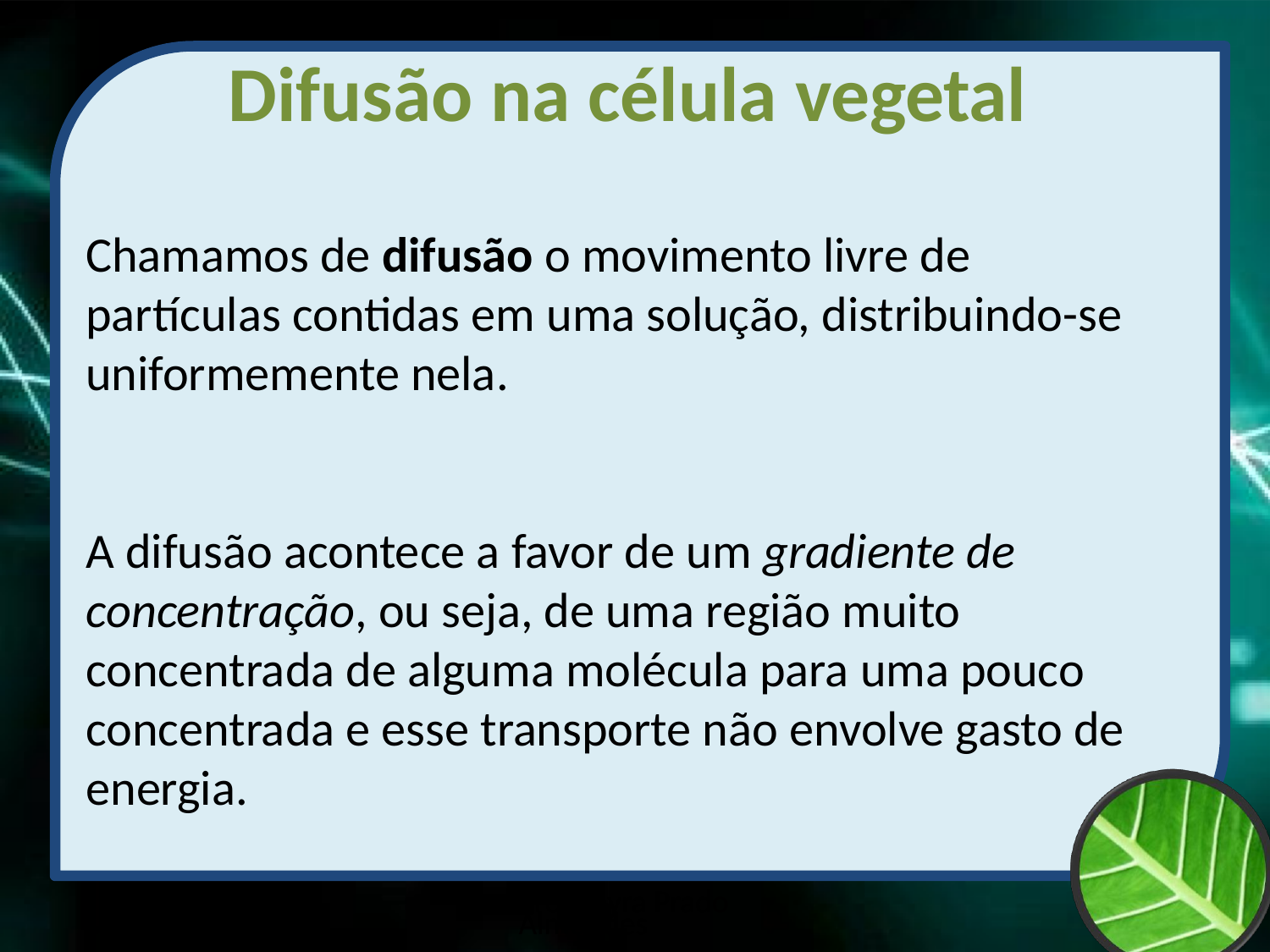

# Difusão na célula vegetal
Chamamos de difusão o movimento livre de partículas contidas em uma solução, distribuindo-se uniformemente nela.

A difusão acontece a favor de um gradiente de concentração, ou seja, de uma região muito concentrada de alguma molécula para uma pouco concentrada e esse transporte não envolve gasto de energia.

Prof Zayra Prado Almondes